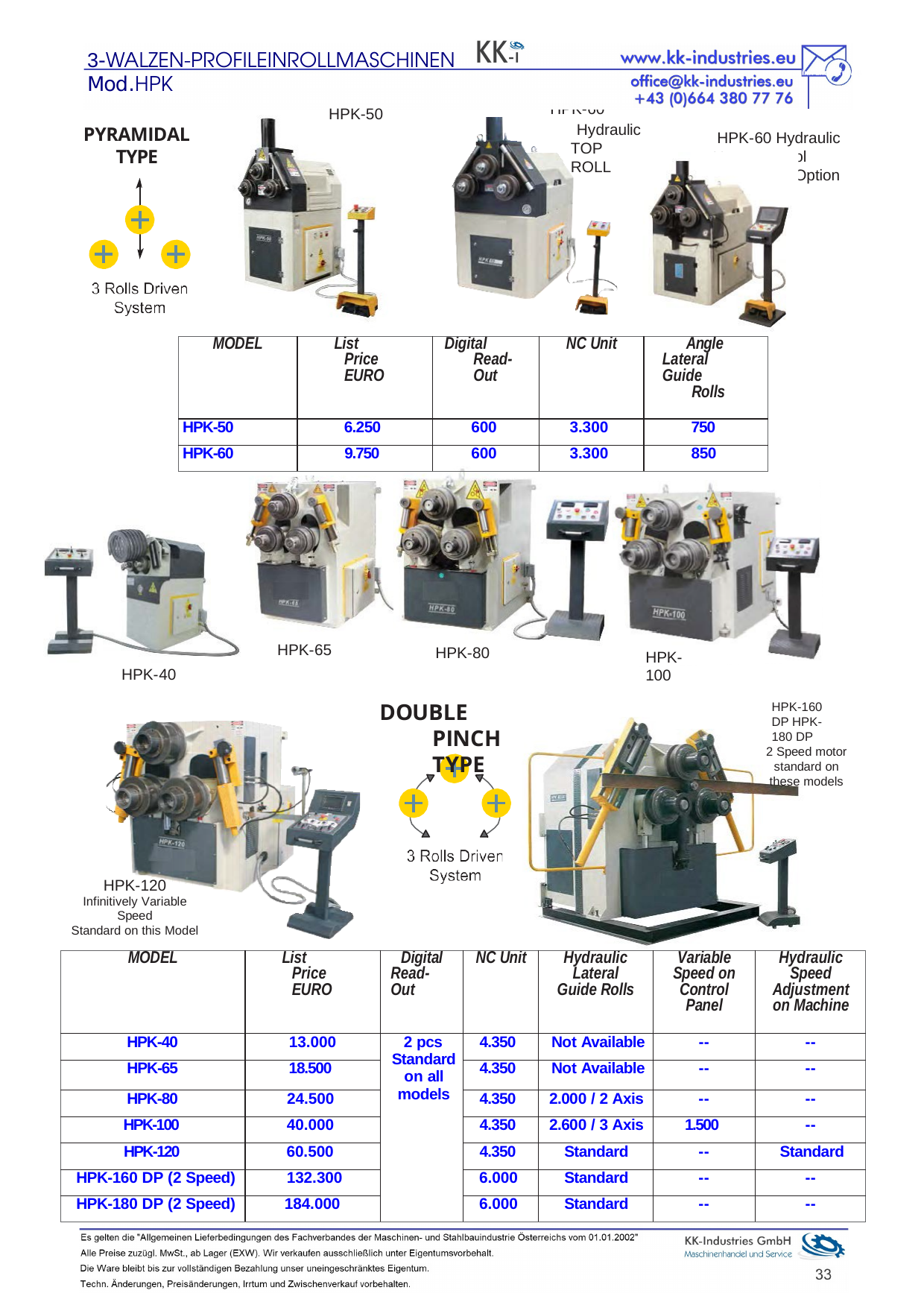

3-WALZEN-PROFILEINROLLMASCHINEN
Mod.HPK
HPK-50
PYRAMIDAL TYPE
HPK-60
Hydraulic TOP ROLL
Hydraulic TOP ROLL

HPK-60 Hydraulic
ol Option
With NC Contr

| MODEL | List Price EURO | Digital Read- Out | NC Unit | Angle Lateral Guide Rolls |
| --- | --- | --- | --- | --- |
| HPK-50 | 6.250 | 600 | 3.300 | 750 |
| HPK-60 | 9.750 | 600 | 3.300 | 850 |

HPK-65
HPK-80
HPK-100
HPK-40
HPK-160 DP HPK-180 DP
DOUBLE PINCH TYPE

2 Speed motor standard on these models

HPK-120
Infinitively Variable Speed
Standard on this Model
| MODEL | List Price EURO | Digital Read-Out | NC Unit | Hydraulic Lateral Guide Rolls | Variable Speed on Control Panel | Hydraulic Speed Adjustment on Machine |
| --- | --- | --- | --- | --- | --- | --- |
| HPK-40 | 13.000 | 2 pcs Standard on all models | 4.350 | Not Available | -- | -- |
| HPK-65 | 18.500 |  | 4.350 | Not Available | -- | -- |
| HPK-80 | 24.500 |  | 4.350 | 2.000 / 2 Axis | -- | -- |
| HPK-100 | 40.000 |  | 4.350 | 2.600 / 3 Axis | 1.500 | -- |
| HPK-120 | 60.500 |  | 4.350 | Standard | -- | Standard |
| HPK-160 DP (2 Speed) | 132.300 |  | 6.000 | Standard | -- | -- |
| HPK-180 DP (2 Speed) | 184.000 |  | 6.000 | Standard | -- | -- |